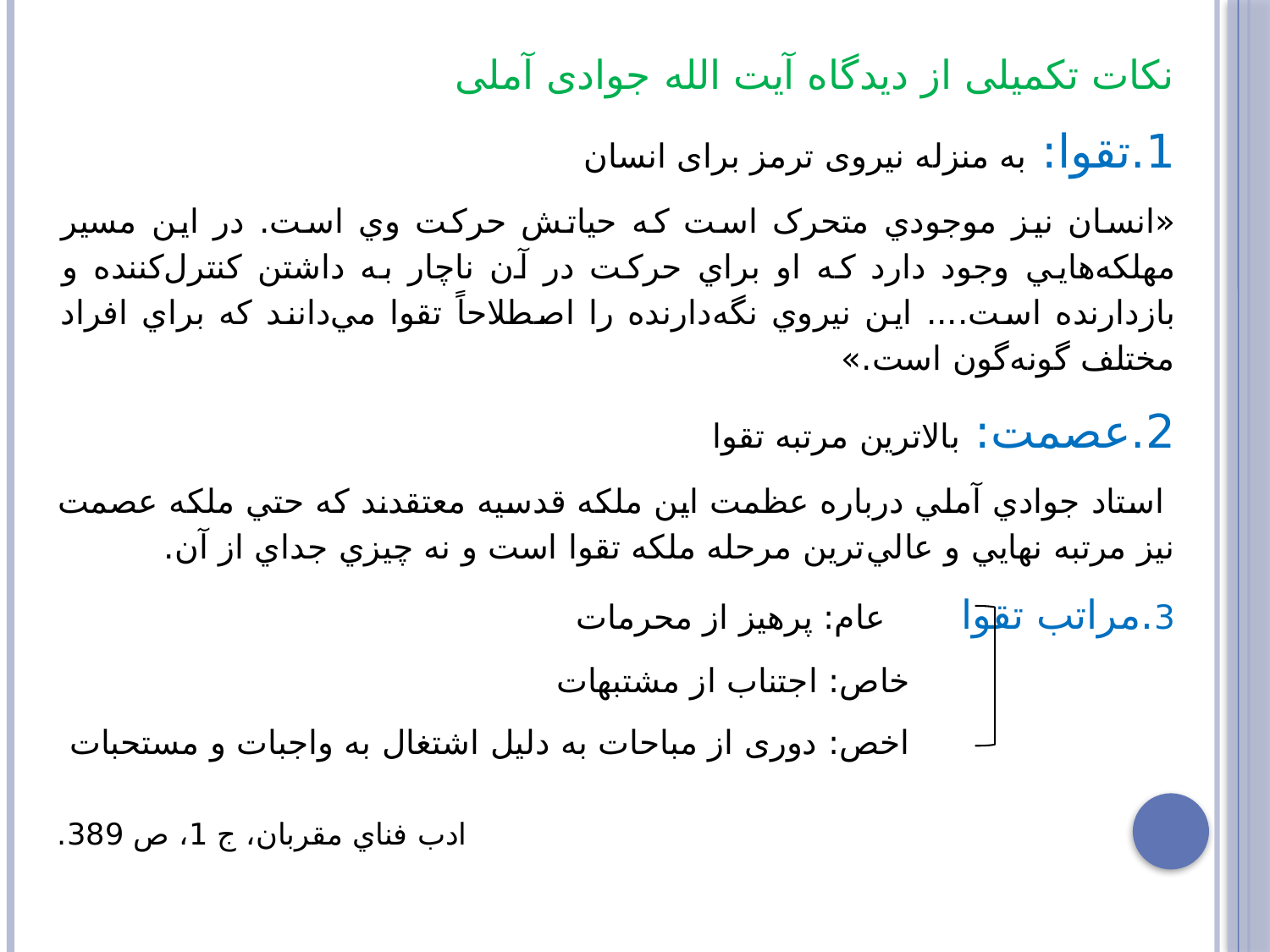

نکات تکمیلی از دیدگاه آیت الله جوادی آملی
1.تقوا: به منزله نیروی ترمز برای انسان
«انسان نيز موجودي متحرک است که حياتش حرکت وي است. در اين مسير مهلکه‌هايي وجود دارد که او براي حرکت در آن ناچار به داشتن کنترل‌کننده و بازدارنده است.... اين نيروي نگه‌دارنده را اصطلاحاً تقوا مي‌دانند که براي افراد مختلف گونه‌گون است.»
2.عصمت: بالاترین مرتبه تقوا
 استاد جوادي آملي درباره عظمت اين ملکه قدسيه معتقدند كه حتي ملکه عصمت نيز مرتبه نهايي و عالي‌ترين مرحله ملکه تقوا است و نه چيزي جداي از آن.
3.مراتب تقوا      عام: پرهیز از محرمات
                         خاص: اجتناب از مشتبهات
                         اخص: دوری از مباحات به دلیل اشتغال به واجبات و مستحبات

ادب فناي مقربان، ج 1، ص 389.